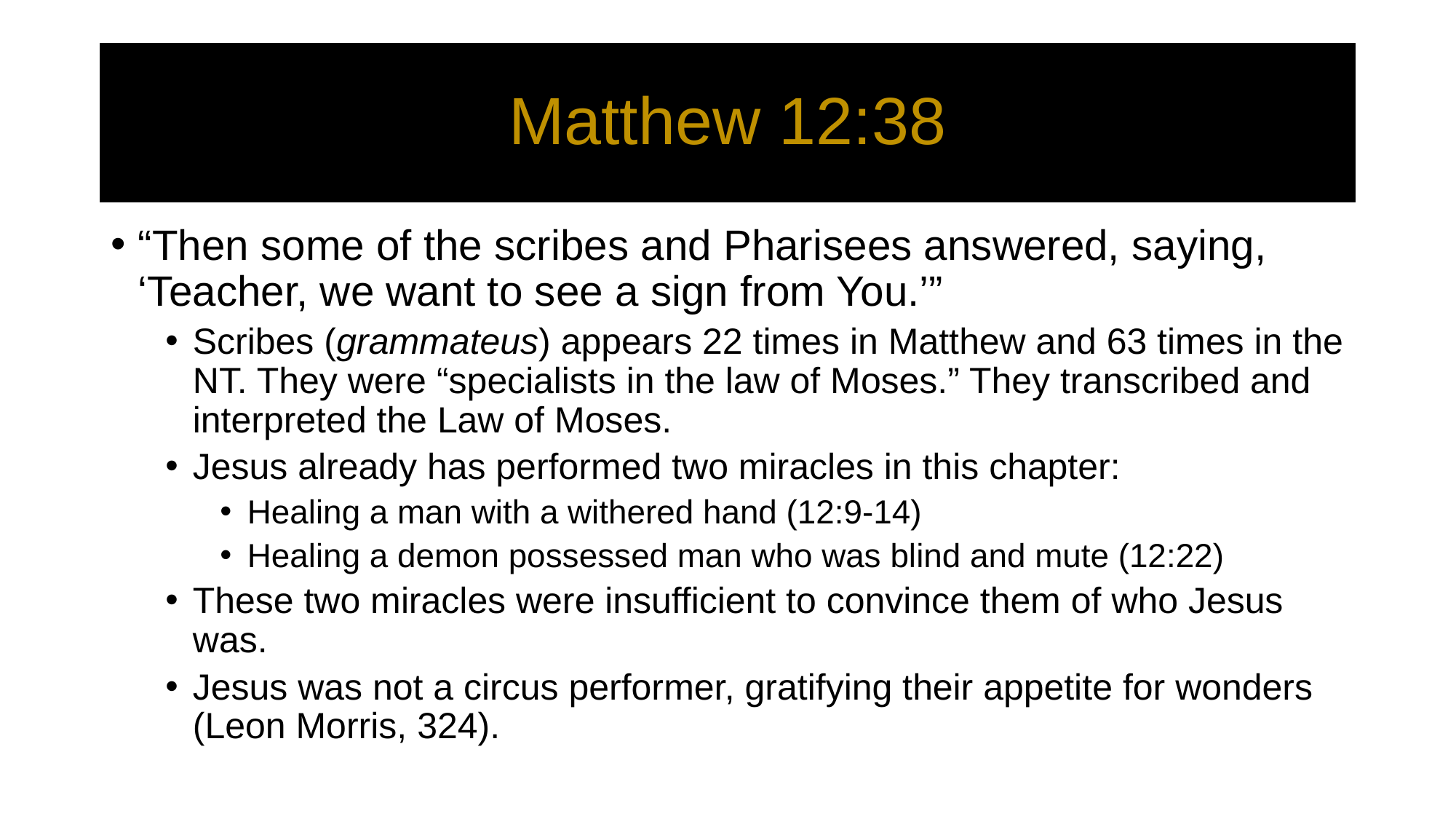

# Matthew 12:38
“Then some of the scribes and Pharisees answered, saying, ‘Teacher, we want to see a sign from You.’”
Scribes (grammateus) appears 22 times in Matthew and 63 times in the NT. They were “specialists in the law of Moses.” They transcribed and interpreted the Law of Moses.
Jesus already has performed two miracles in this chapter:
Healing a man with a withered hand (12:9-14)
Healing a demon possessed man who was blind and mute (12:22)
These two miracles were insufficient to convince them of who Jesus was.
Jesus was not a circus performer, gratifying their appetite for wonders (Leon Morris, 324).